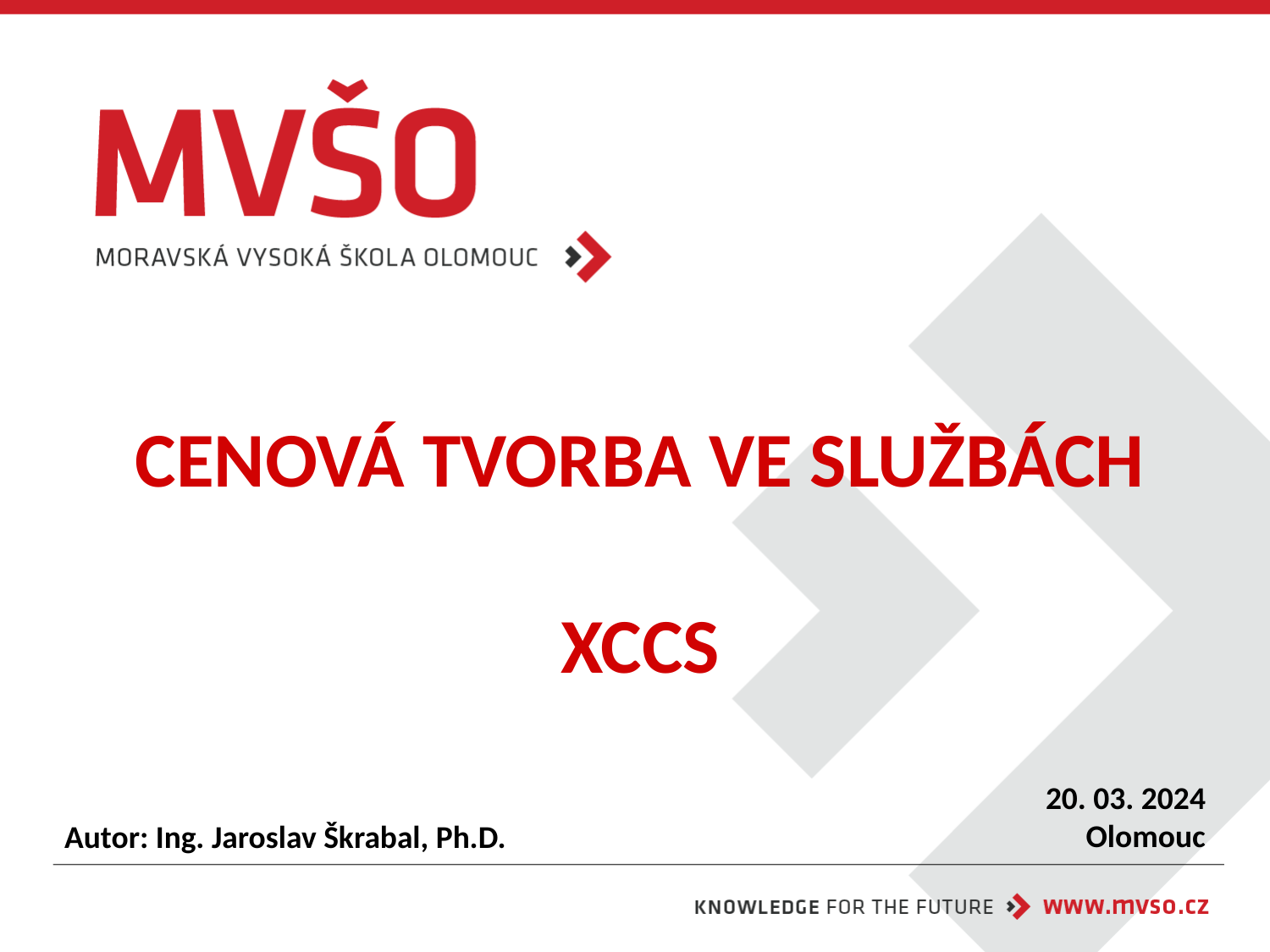

# CENOVÁ TVORBA VE SLUŽBÁCH XCCS

20. 03. 2024
Olomouc

Autor: Ing. Jaroslav Škrabal, Ph.D.